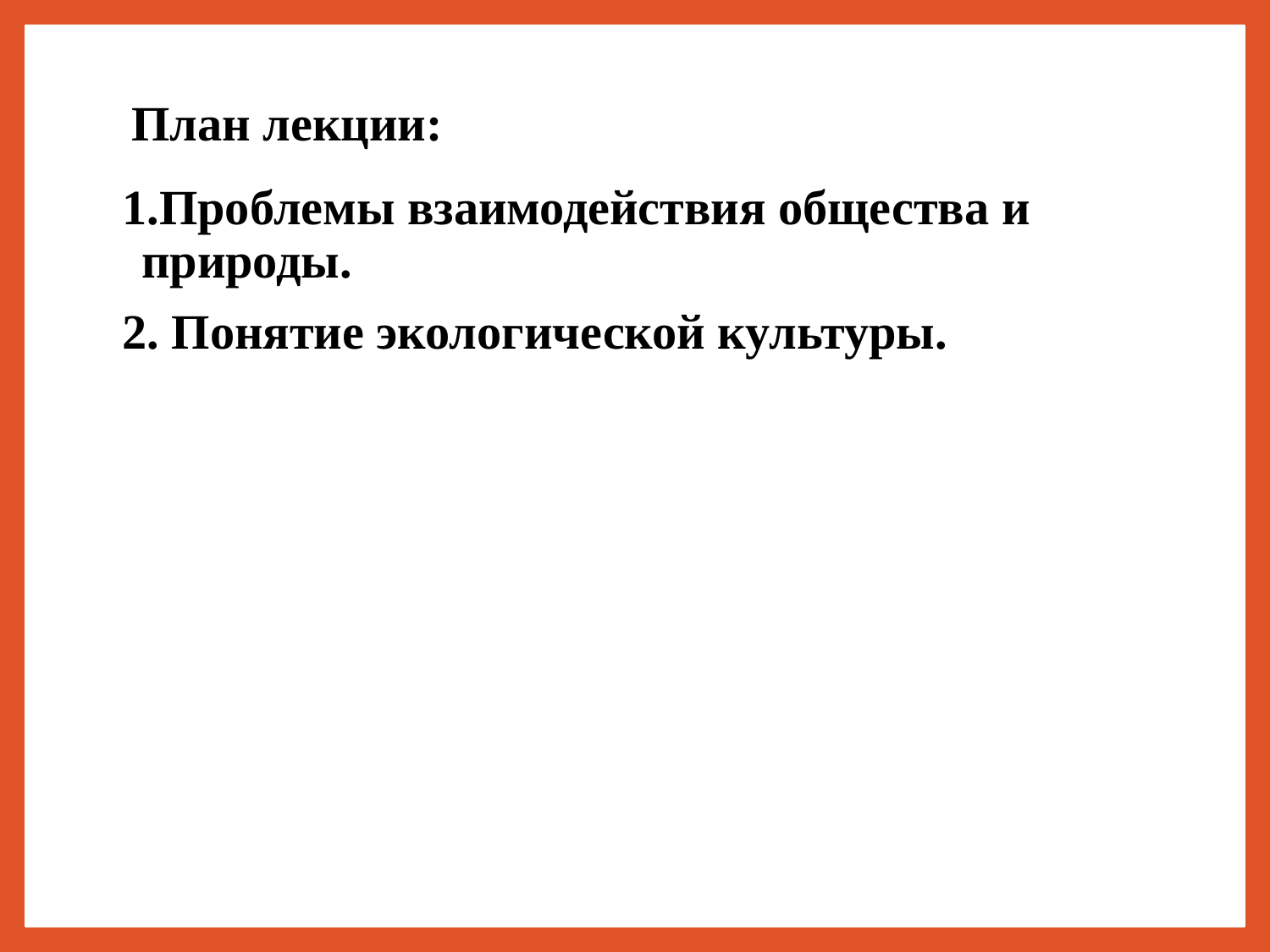

# План лекции:
1.Проблемы взаимодействия общества и природы.
2. Понятие экологической культуры.